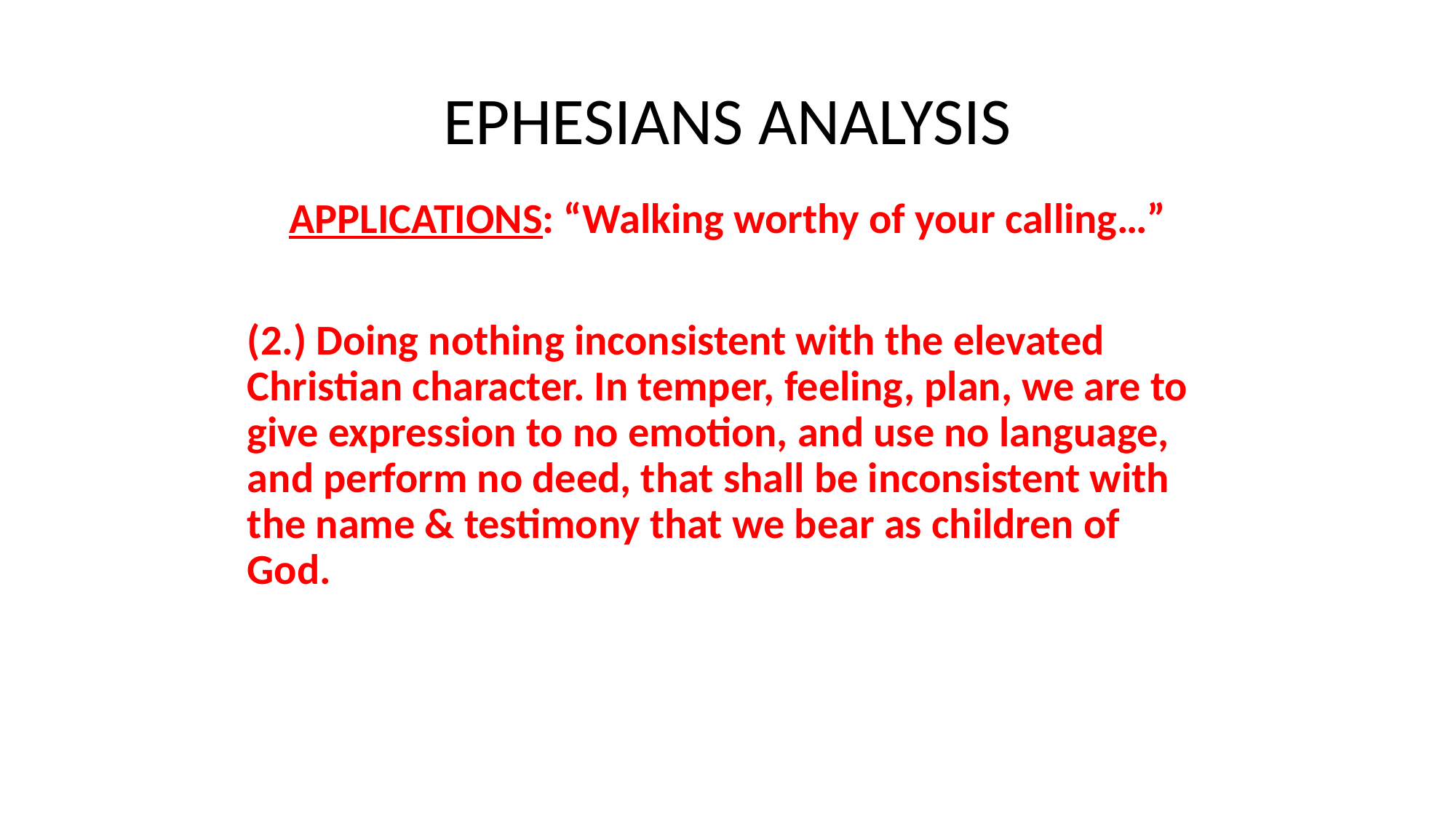

# EPHESIANS ANALYSIS
APPLICATIONS: “Walking worthy of your calling…”

(2.) Doing nothing inconsistent with the elevated Christian character. In temper, feeling, plan, we are to give expression to no emotion, and use no language, and perform no deed, that shall be inconsistent with the name & testimony that we bear as children of God.